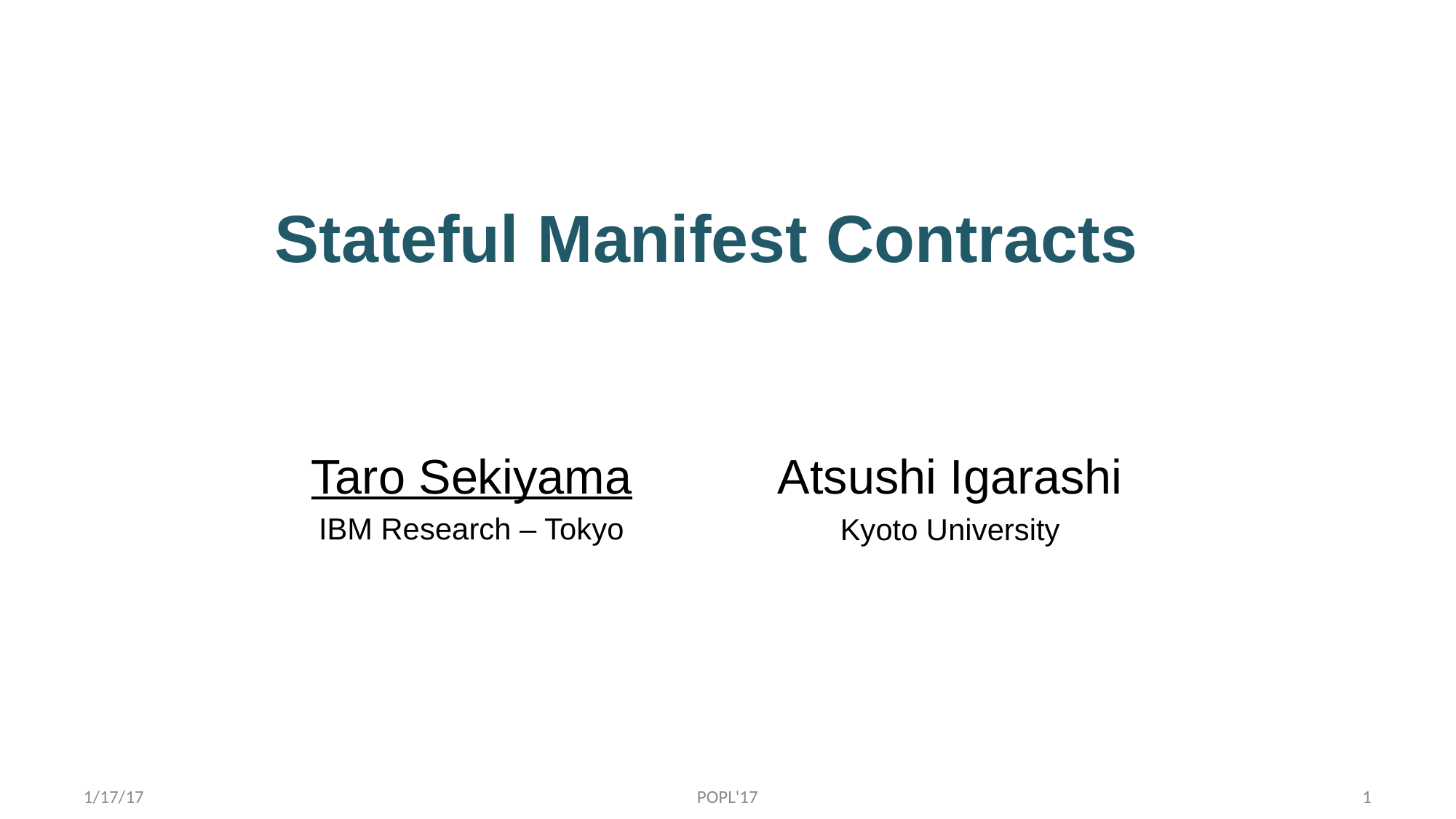

# Stateful Manifest Contracts
Taro Sekiyama
IBM Research – Tokyo
Atsushi Igarashi
Kyoto University
1/17/17
POPL'17
1